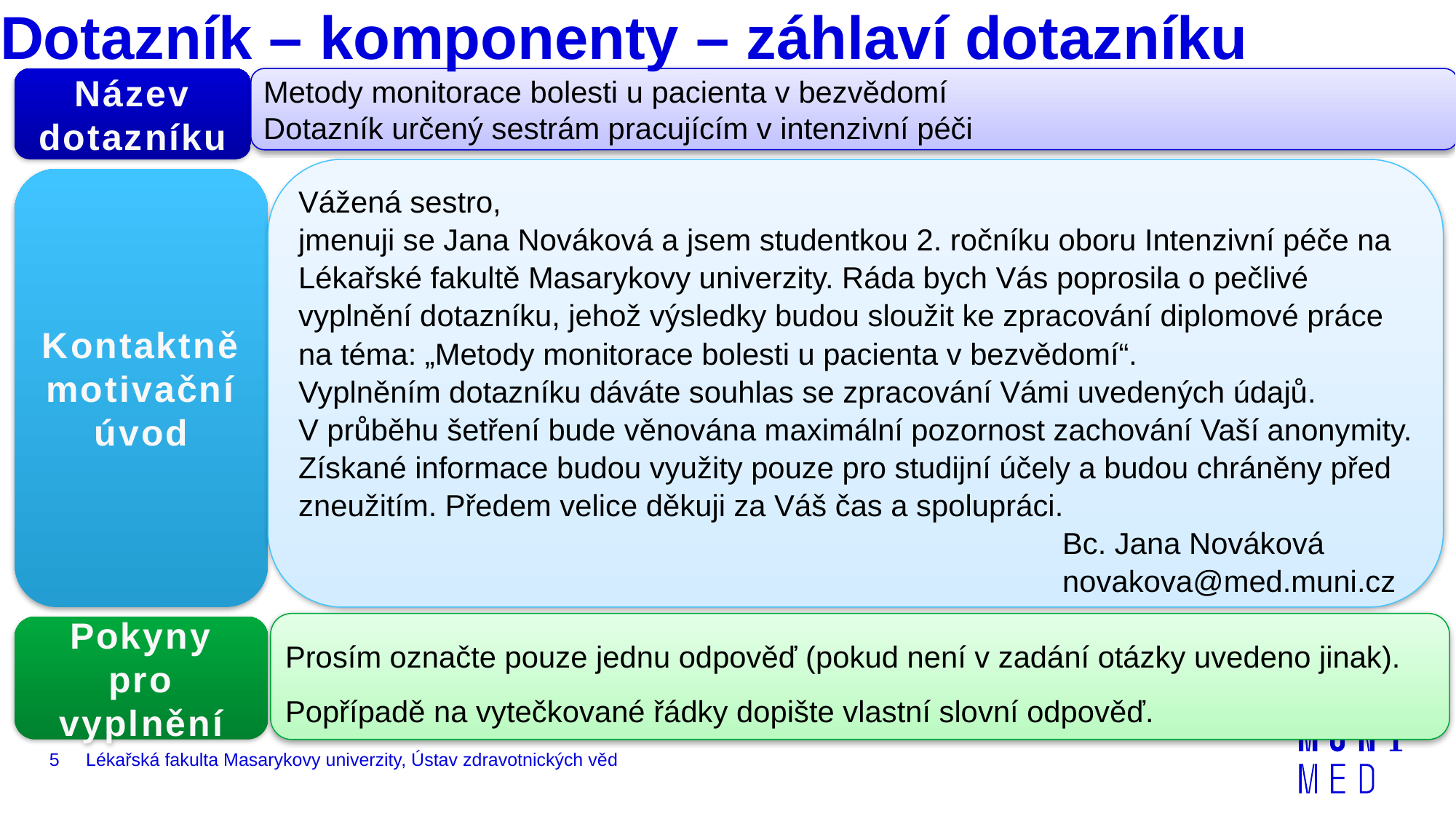

Dotazník – komponenty – záhlaví dotazníku
Metody monitorace bolesti u pacienta v bezvědomí
Dotazník určený sestrám pracujícím v intenzivní péči
Název dotazníku
Vážená sestro,
jmenuji se Jana Nováková a jsem studentkou 2. ročníku oboru Intenzivní péče na Lékařské fakultě Masarykovy univerzity. Ráda bych Vás poprosila o pečlivé vyplnění dotazníku, jehož výsledky budou sloužit ke zpracování diplomové práce na téma: „Metody monitorace bolesti u pacienta v bezvědomí“.
Vyplněním dotazníku dáváte souhlas se zpracování Vámi uvedených údajů.
V průběhu šetření bude věnována maximální pozornost zachování Vaší anonymity. Získané informace budou využity pouze pro studijní účely a budou chráněny před zneužitím. Předem velice děkuji za Váš čas a spolupráci.
							Bc. Jana Nováková
							novakova@med.muni.cz
Kontaktně motivační úvod
Prosím označte pouze jednu odpověď (pokud není v zadání otázky uvedeno jinak).
Popřípadě na vytečkované řádky dopište vlastní slovní odpověď.
Pokyny pro vyplnění
5
Lékařská fakulta Masarykovy univerzity, Ústav zdravotnických věd